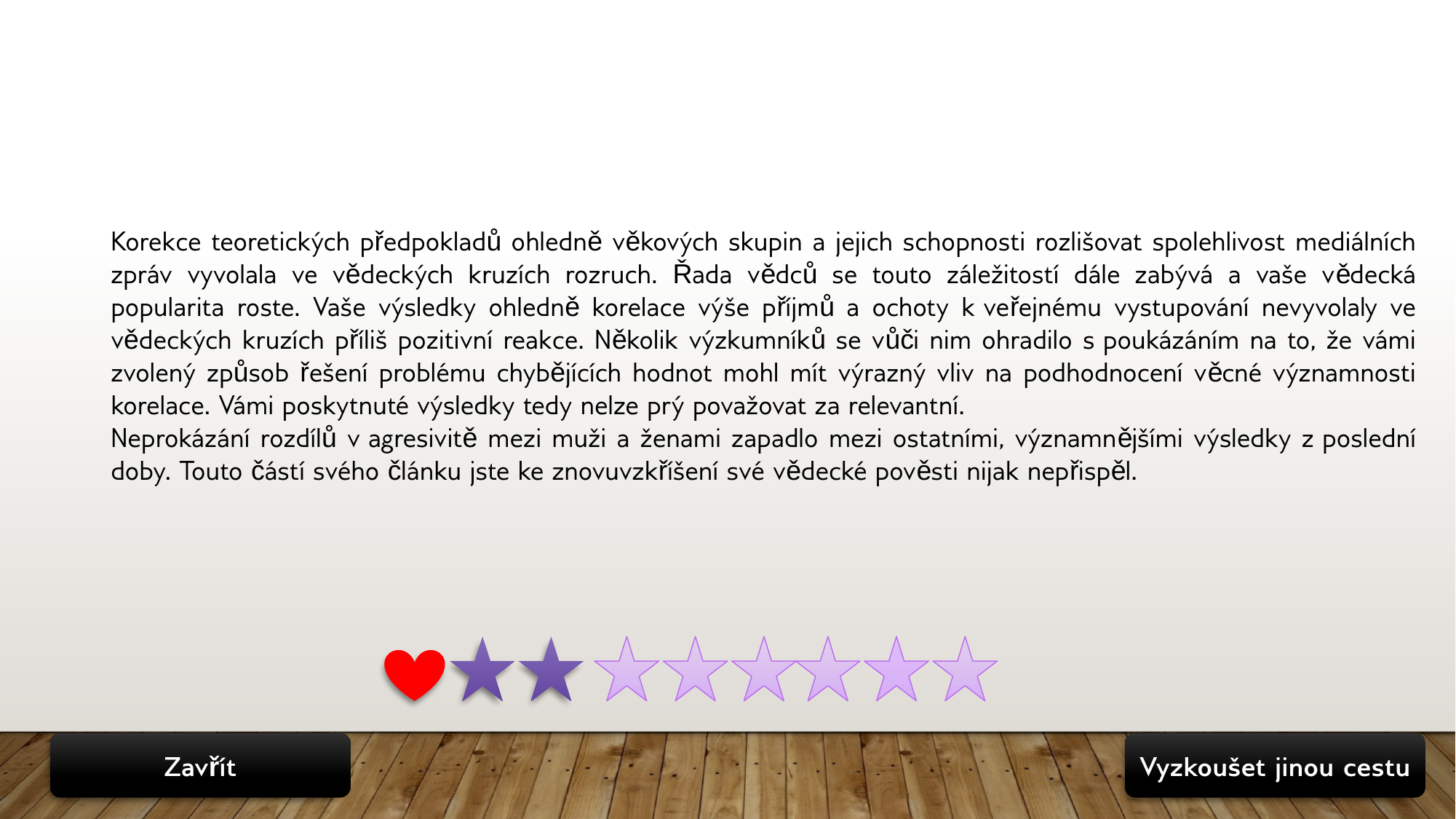

Korekce teoretických předpokladů ohledně věkových skupin a jejich schopnosti rozlišovat spolehlivost mediálních zpráv vyvolala ve vědeckých kruzích rozruch. Řada vědců se touto záležitostí dále zabývá a vaše vědecká popularita roste. Vaše výsledky ohledně korelace výše příjmů a ochoty k veřejnému vystupování nevyvolaly ve vědeckých kruzích příliš pozitivní reakce. Několik výzkumníků se vůči nim ohradilo s poukázáním na to, že vámi zvolený způsob řešení problému chybějících hodnot mohl mít výrazný vliv na podhodnocení věcné významnosti korelace. Vámi poskytnuté výsledky tedy nelze prý považovat za relevantní.
Neprokázání rozdílů v agresivitě mezi muži a ženami zapadlo mezi ostatními, významnějšími výsledky z poslední doby. Touto částí svého článku jste ke znovuvzkříšení své vědecké pověsti nijak nepřispěl.

Zavřít
Vyzkoušet jinou cestu